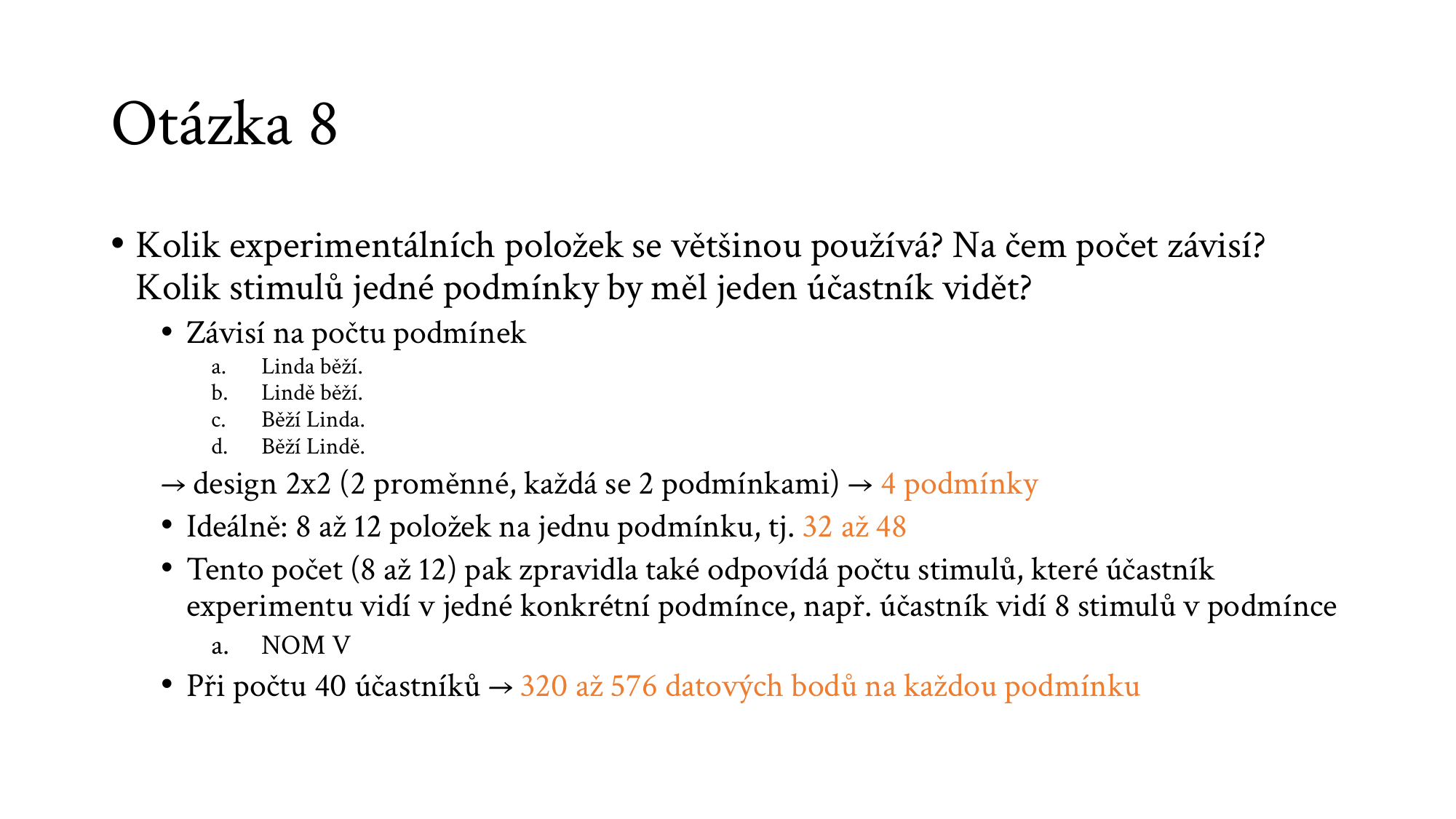

# Otázka 8
Kolik experimentálních položek se většinou používá? Na čem počet závisí? Kolik stimulů jedné podmínky by měl jeden účastník vidět?
Závisí na počtu podmínek
Linda běží.
Lindě běží.
Běží Linda.
Běží Lindě.
→ design 2x2 (2 proměnné, každá se 2 podmínkami) → 4 podmínky
Ideálně: 8 až 12 položek na jednu podmínku, tj. 32 až 48
Tento počet (8 až 12) pak zpravidla také odpovídá počtu stimulů, které účastník experimentu vidí v jedné konkrétní podmínce, např. účastník vidí 8 stimulů v podmínce
NOM V
Při počtu 40 účastníků → 320 až 576 datových bodů na každou podmínku